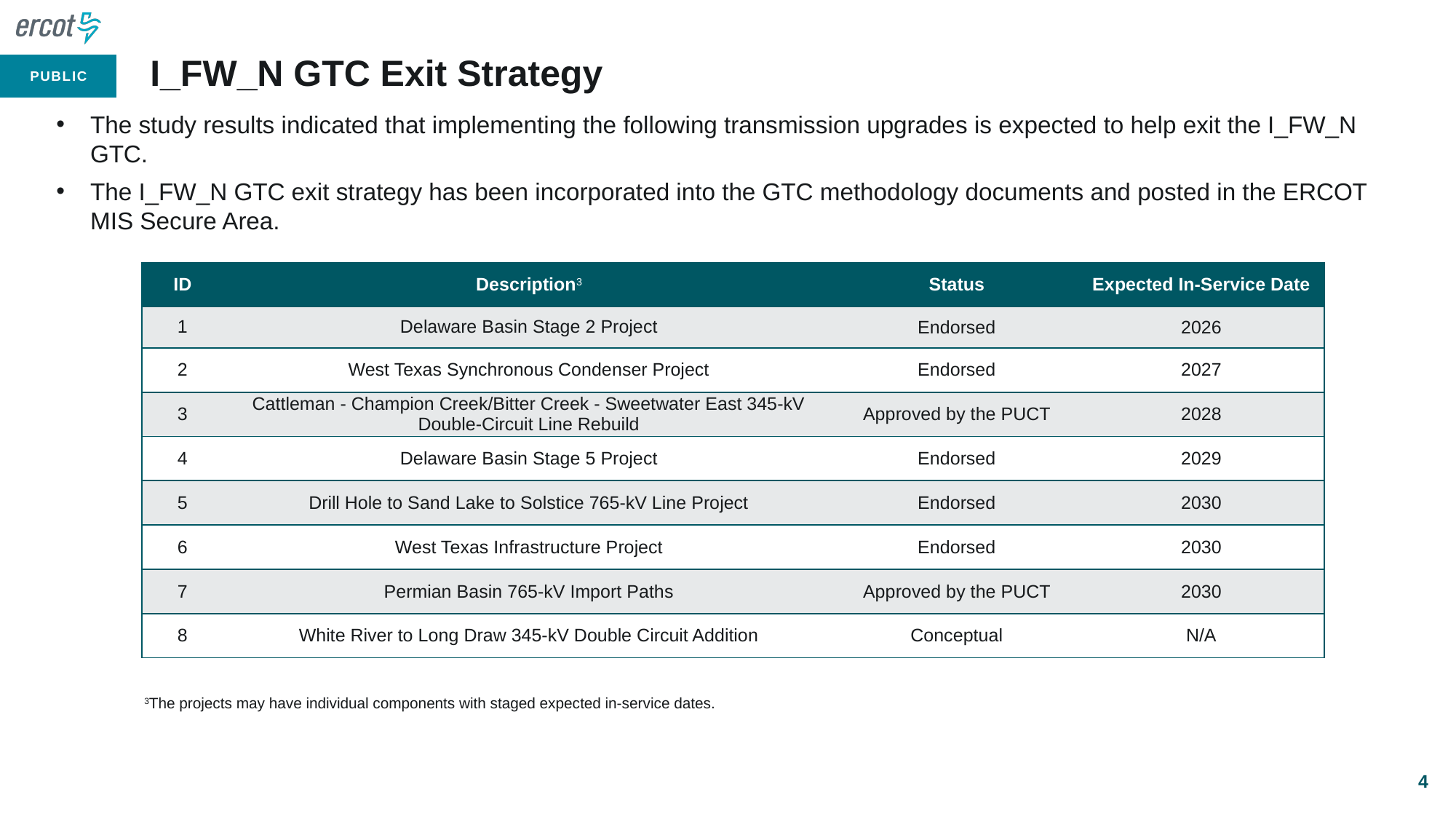

# I_FW_N GTC Exit Strategy
The study results indicated that implementing the following transmission upgrades is expected to help exit the I_FW_N GTC.
The I_FW_N GTC exit strategy has been incorporated into the GTC methodology documents and posted in the ERCOT MIS Secure Area.

| ID | Description3 | Status | Expected In-Service Date |
| --- | --- | --- | --- |
| 1 | Delaware Basin Stage 2 Project | Endorsed | 2026 |
| 2 | West Texas Synchronous Condenser Project | Endorsed | 2027 |
| 3 | Cattleman - Champion Creek/Bitter Creek - Sweetwater East 345-kV Double-Circuit Line Rebuild | Approved by the PUCT | 2028 |
| 4 | Delaware Basin Stage 5 Project | Endorsed | 2029 |
| 5 | Drill Hole to Sand Lake to Solstice 765-kV Line Project | Endorsed | 2030 |
| 6 | West Texas Infrastructure Project | Endorsed | 2030 |
| 7 | Permian Basin 765-kV Import Paths | Approved by the PUCT | 2030 |
| 8 | White River to Long Draw 345-kV Double Circuit Addition | Conceptual | N/A |
3The projects may have individual components with staged expected in-service dates.
4